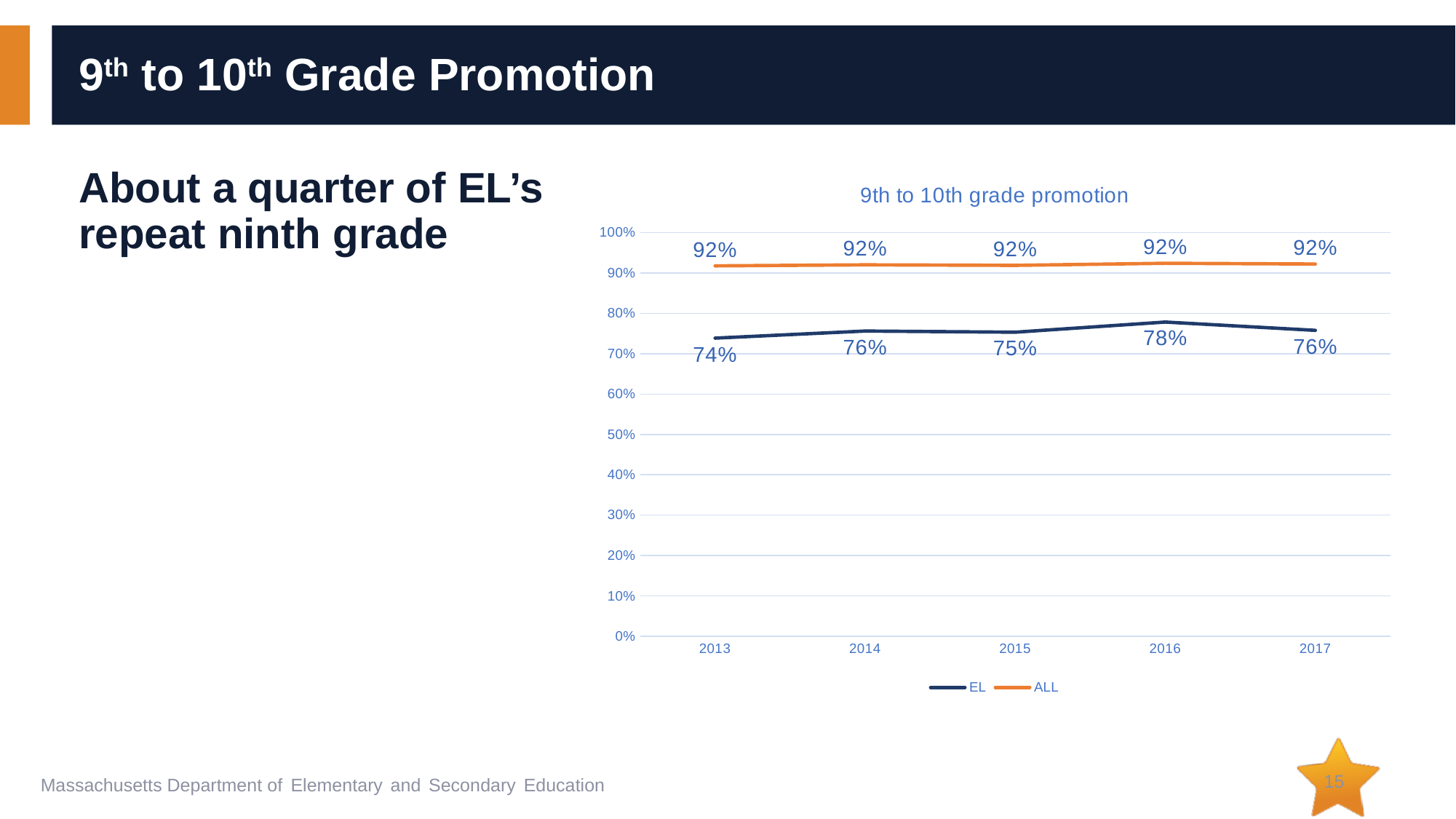

# 9th to 10th Grade Promotion

### Chart: 9th to 10th grade promotion

| Category | EL | ALL |
|---|---|---|
| 2013 | 0.7386998476383951 | 0.917713111947963 |
| 2014 | 0.7563380281690141 | 0.9202904564315353 |
| 2015 | 0.7533825338253383 | 0.9190514789728935 |
| 2016 | 0.7785602503912363 | 0.9241496083586856 |
| 2017 | 0.7580108562423393 | 0.9223654283548143 |
About a quarter of EL’s repeat ninth grade
15